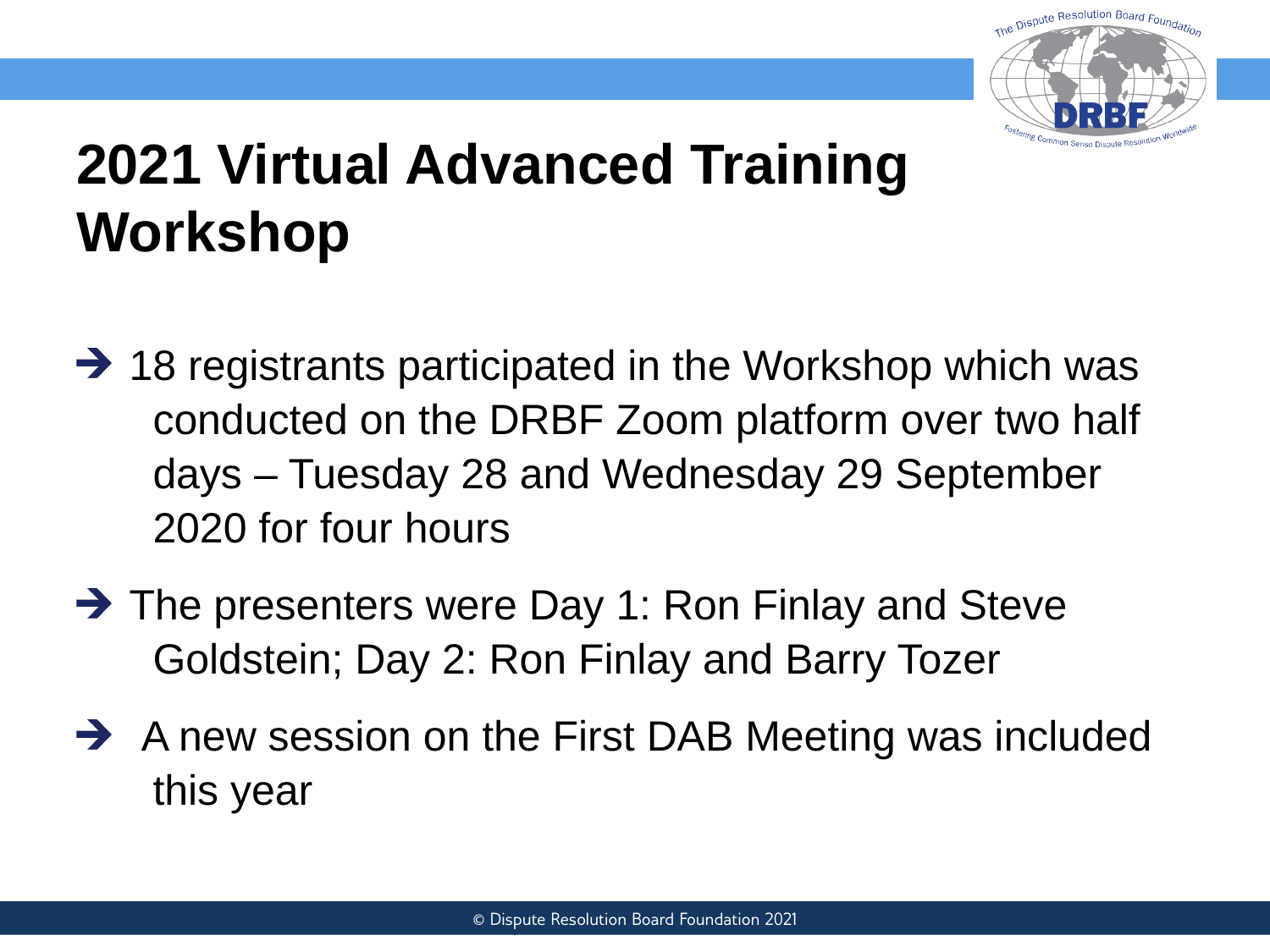

# 2021 Virtual Advanced Training Workshop
18 registrants participated in the Workshop which was
  conducted on the DRBF Zoom platform over two half
  days – Tuesday 28 and Wednesday 29 September
  2020 for four hours
The presenters were Day 1: Ron Finlay and Steve
  Goldstein; Day 2: Ron Finlay and Barry Tozer
 A new session on the First DAB Meeting was included
  this year